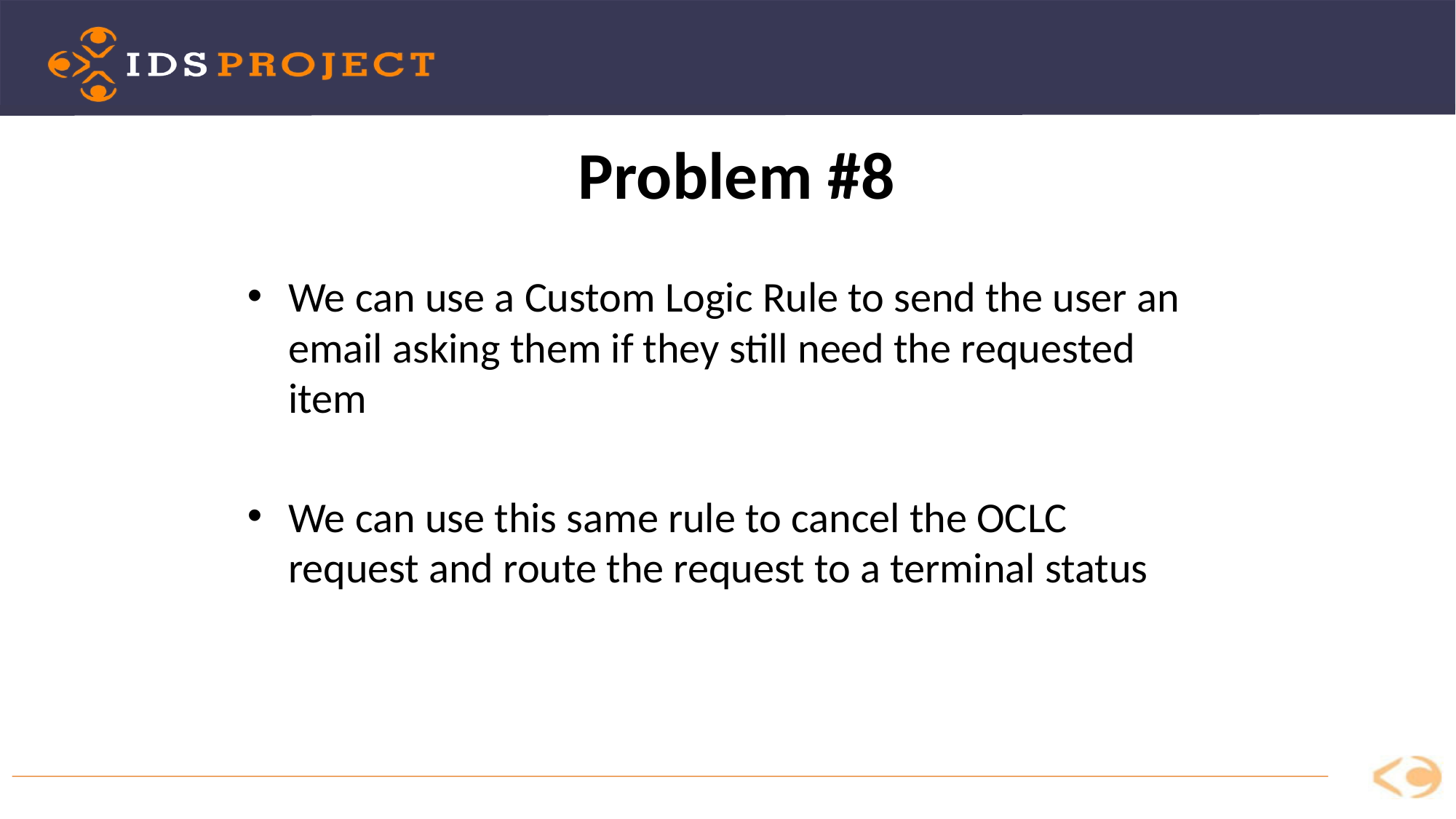

Problem #8
We can use a Custom Logic Rule to send the user an email asking them if they still need the requested item

We can use this same rule to cancel the OCLC request and route the request to a terminal status